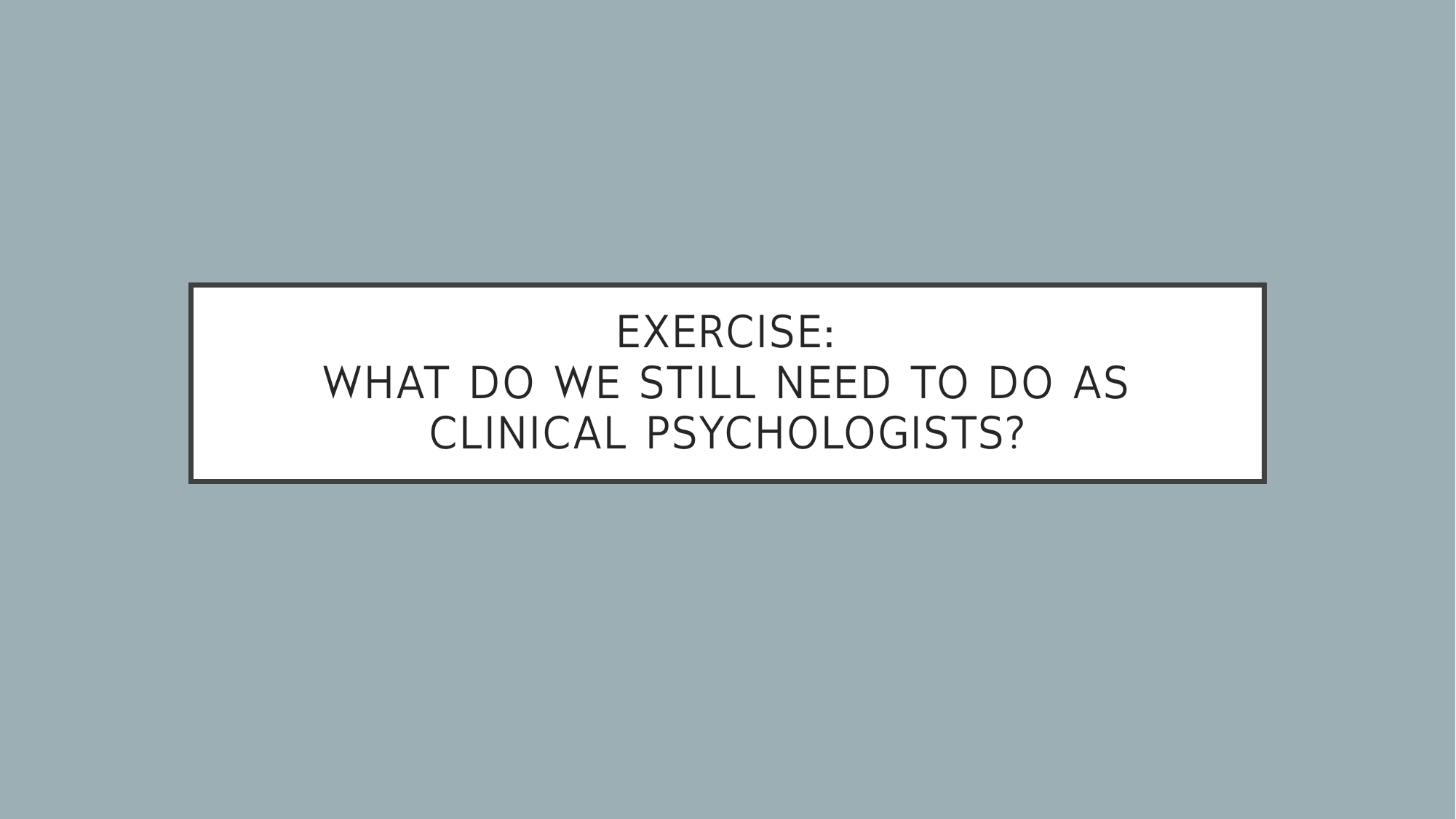

# Exercise: What do we still need to do as Clinical Psychologists?